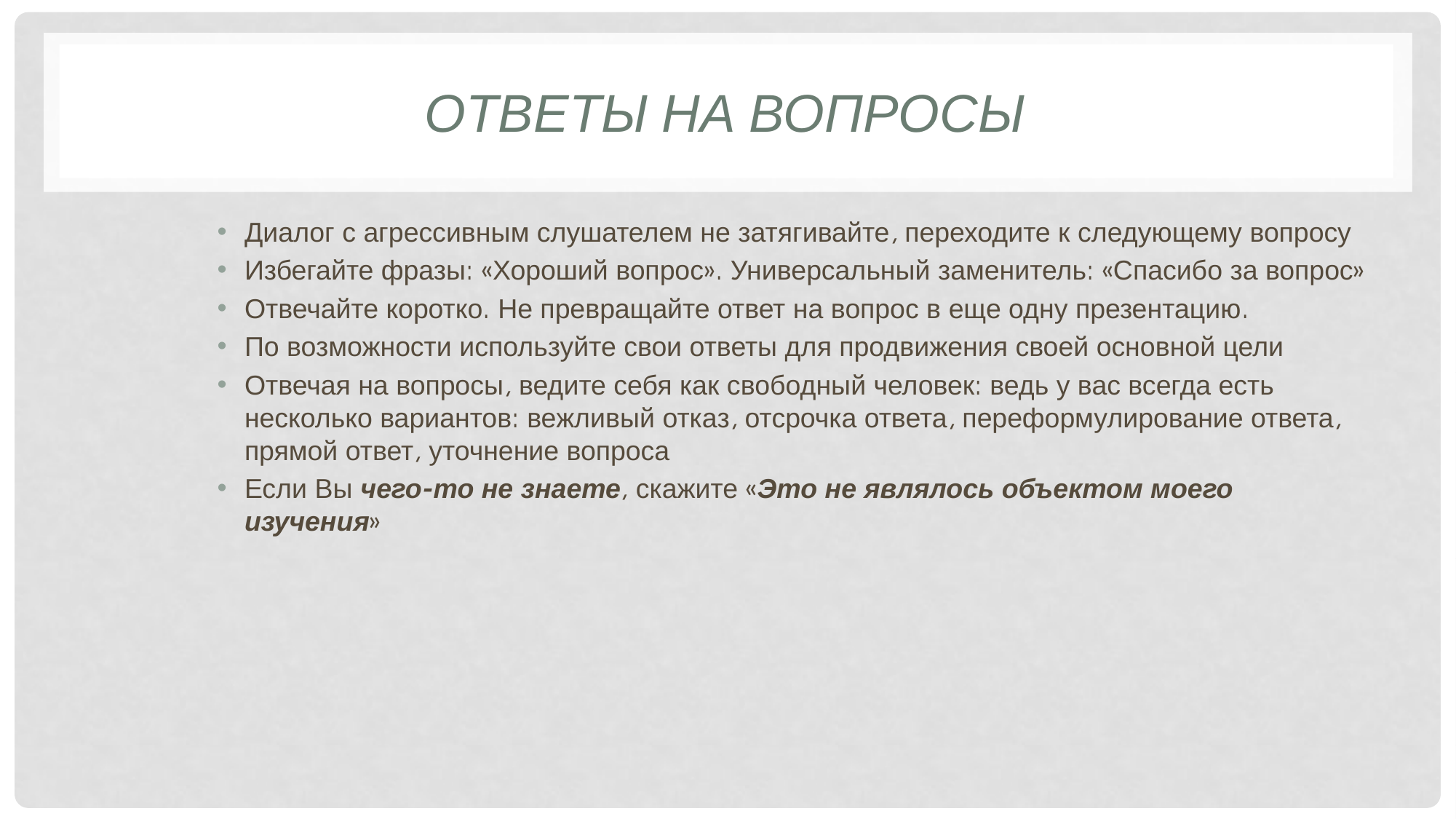

# Ответы на вопросы
Диалог с агрессивным слушателем не затягивайте, переходите к следующему вопросу
Избегайте фразы: «Хороший вопрос». Универсальный заменитель: «Спасибо за вопрос»
Отвечайте коротко. Не превращайте ответ на вопрос в еще одну презентацию.
По возможности используйте свои ответы для продвижения своей основной цели
Отвечая на вопросы, ведите себя как свободный человек: ведь у вас всегда есть несколько вариантов: вежливый отказ, отсрочка ответа, переформулирование ответа, прямой ответ, уточнение вопроса
Если Вы чего-то не знаете, скажите «Это не являлось объектом моего изучения»